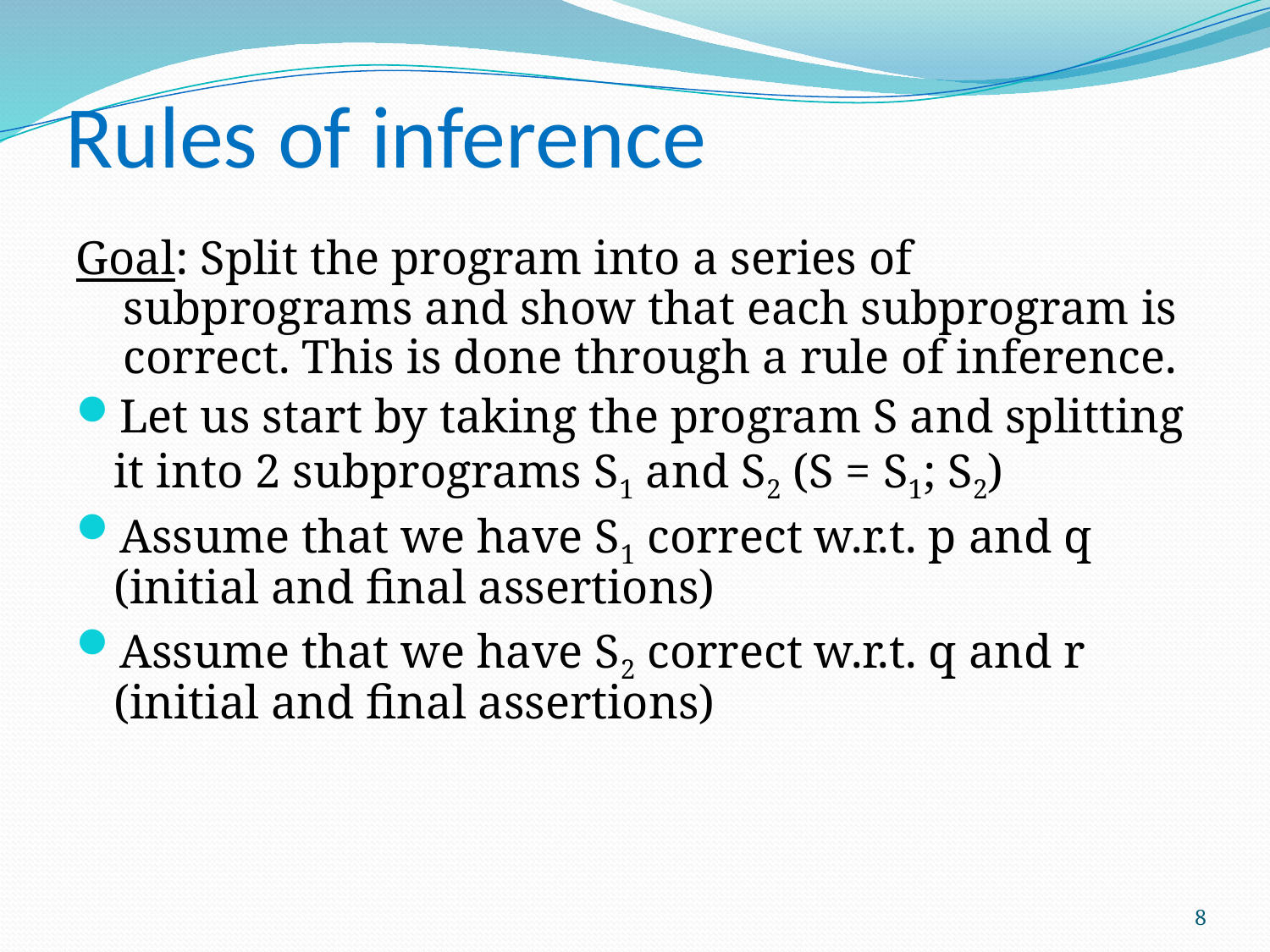

# Rules of inference

Goal: Split the program into a series of subprograms and show that each subprogram is correct. This is done through a rule of inference.
Let us start by taking the program S and splitting it into 2 subprograms S1 and S2 (S = S1; S2)
Assume that we have S1 correct w.r.t. p and q (initial and final assertions)
Assume that we have S2 correct w.r.t. q and r (initial and final assertions)
8